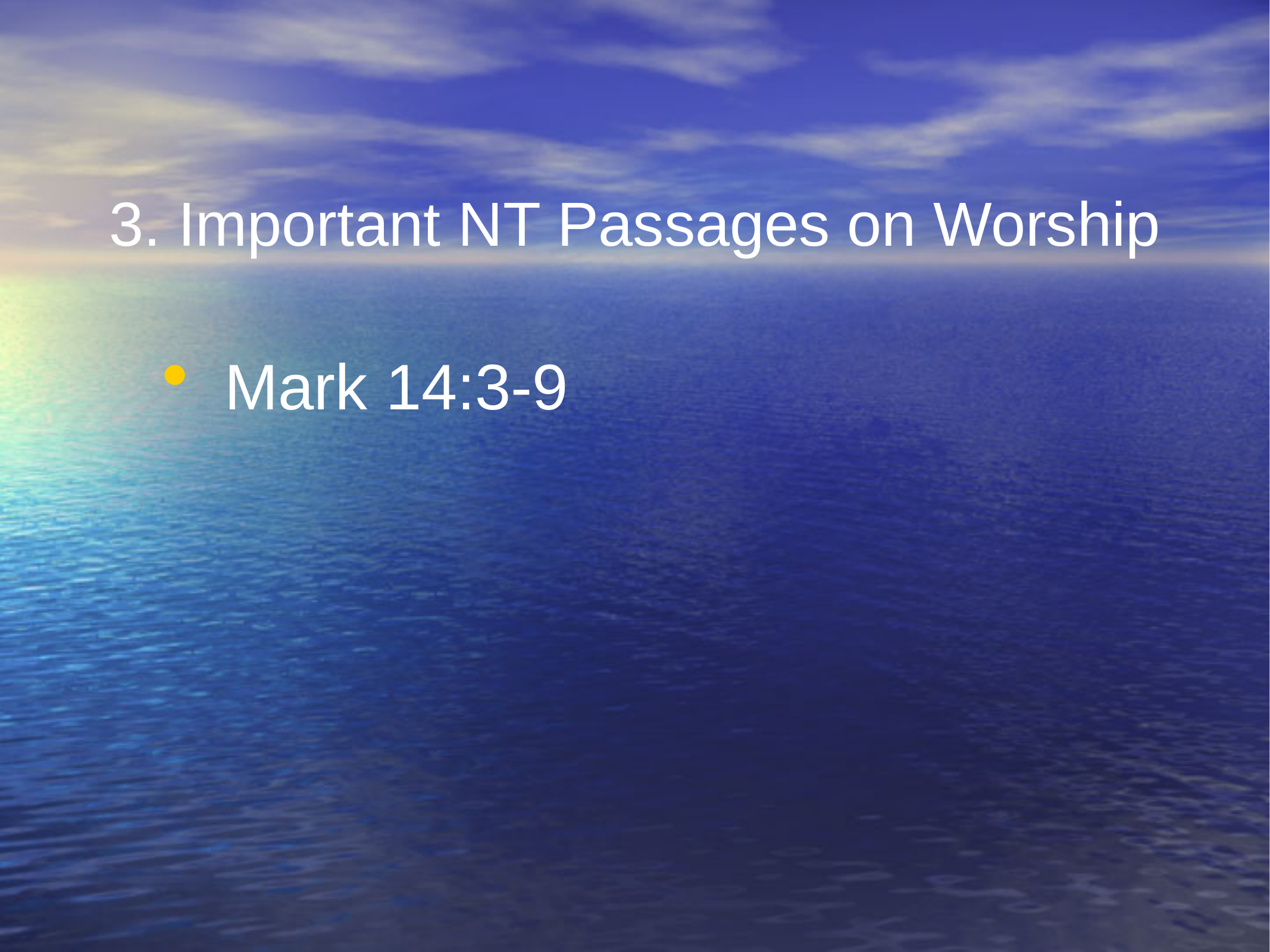

3. Important NT Passages on Worship
Mark 14:3-9